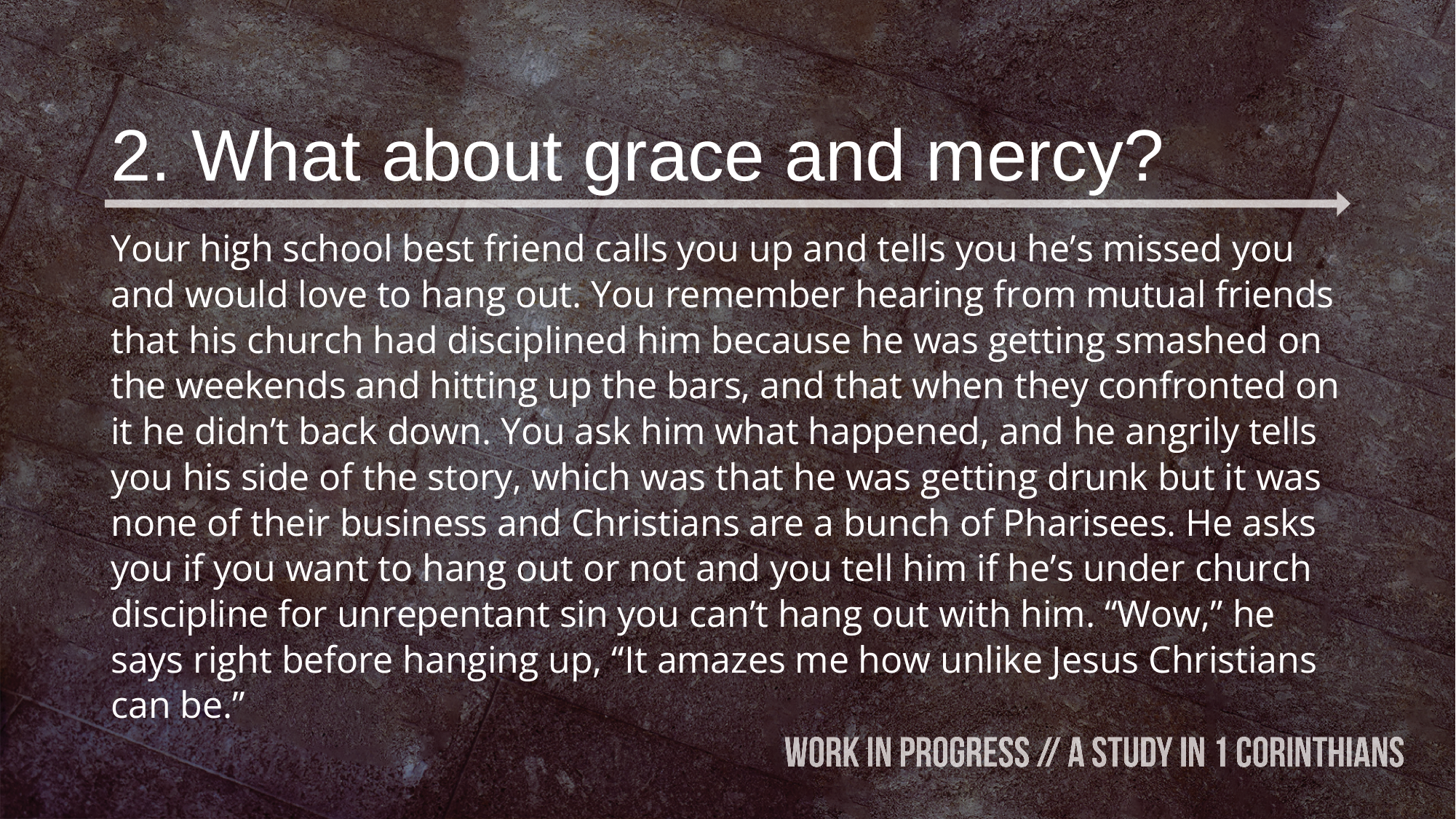

# 2. What about grace and mercy?
Your high school best friend calls you up and tells you he’s missed you and would love to hang out. You remember hearing from mutual friends that his church had disciplined him because he was getting smashed on the weekends and hitting up the bars, and that when they confronted on it he didn’t back down. You ask him what happened, and he angrily tells you his side of the story, which was that he was getting drunk but it was none of their business and Christians are a bunch of Pharisees. He asks you if you want to hang out or not and you tell him if he’s under church discipline for unrepentant sin you can’t hang out with him. “Wow,” he says right before hanging up, “It amazes me how unlike Jesus Christians can be.”